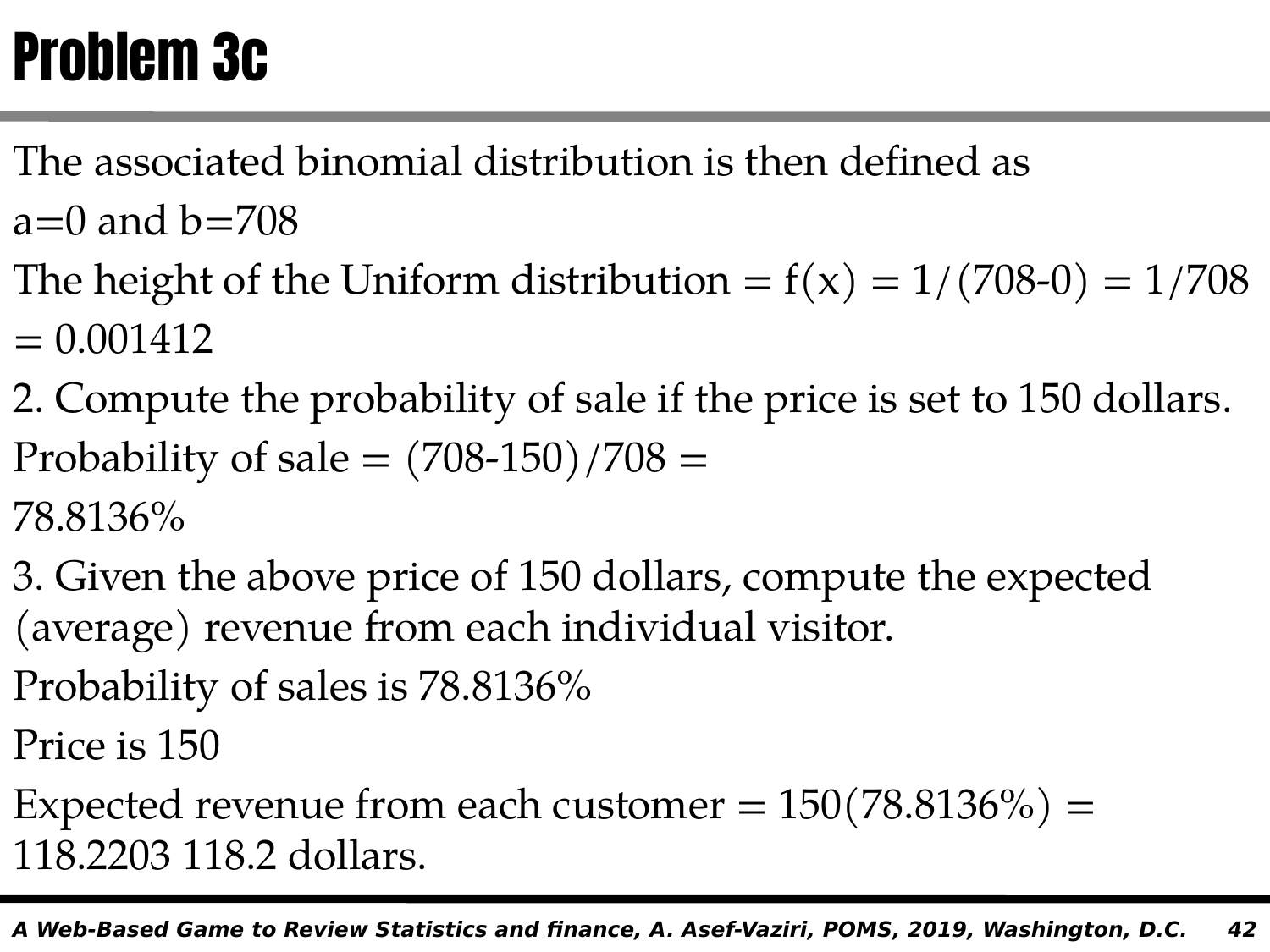

# Problem 3c
The associated binomial distribution is then defined as
a=0 and b=708
The height of the Uniform distribution = f(x) = 1/(708-0) = 1/708
= 0.001412
2. Compute the probability of sale if the price is set to 150 dollars.
Probability of sale = (708-150)/708 =
78.8136%
3. Given the above price of 150 dollars, compute the expected (average) revenue from each individual visitor.
Probability of sales is 78.8136%
Price is 150
Expected revenue from each customer = 150(78.8136%) = 118.2203 118.2 dollars.